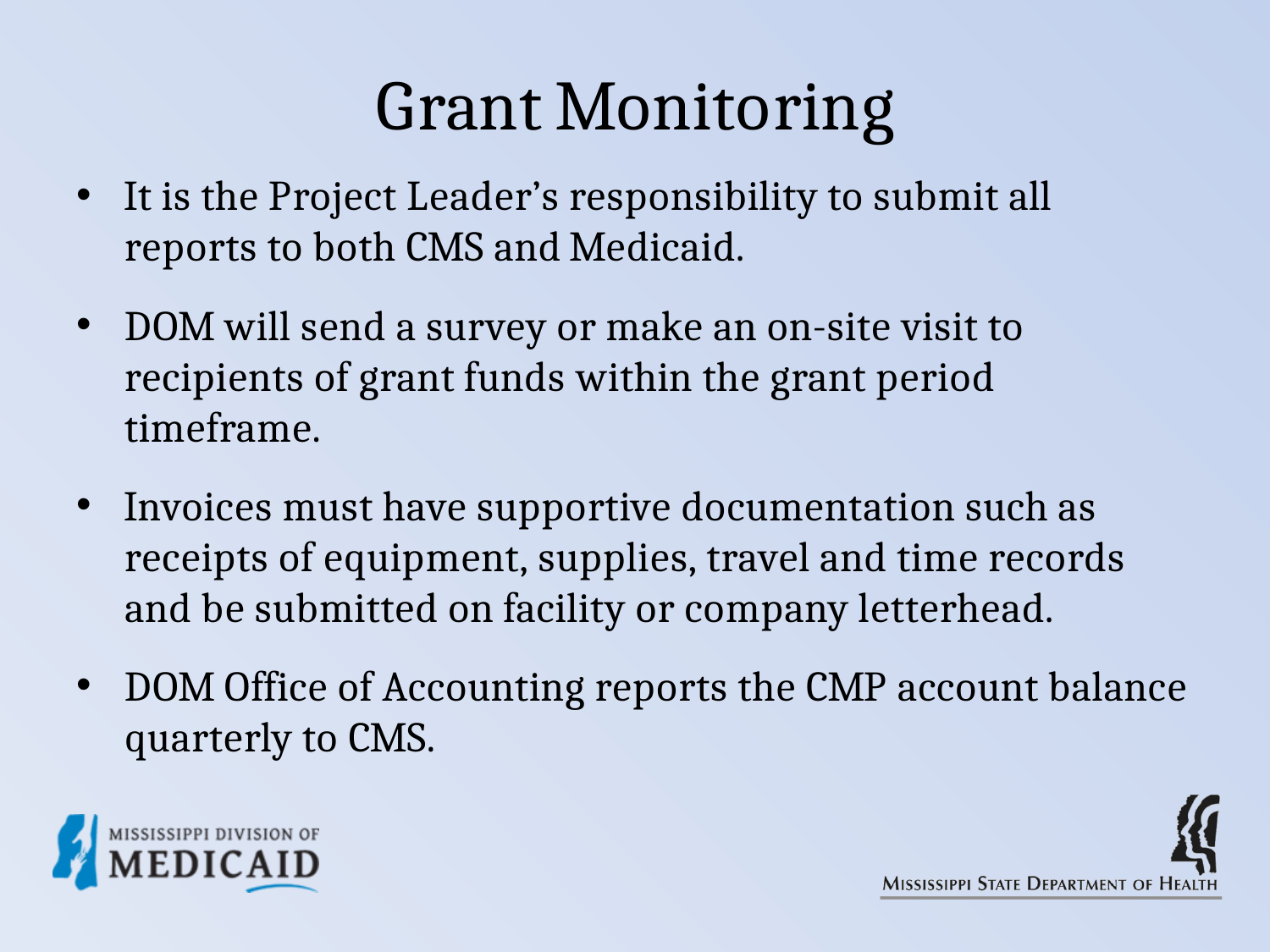

# Grant Monitoring
It is the Project Leader’s responsibility to submit all reports to both CMS and Medicaid.

DOM will send a survey or make an on-site visit to recipients of grant funds within the grant period timeframe.

Invoices must have supportive documentation such as receipts of equipment, supplies, travel and time records and be submitted on facility or company letterhead.

DOM Office of Accounting reports the CMP account balance quarterly to CMS.